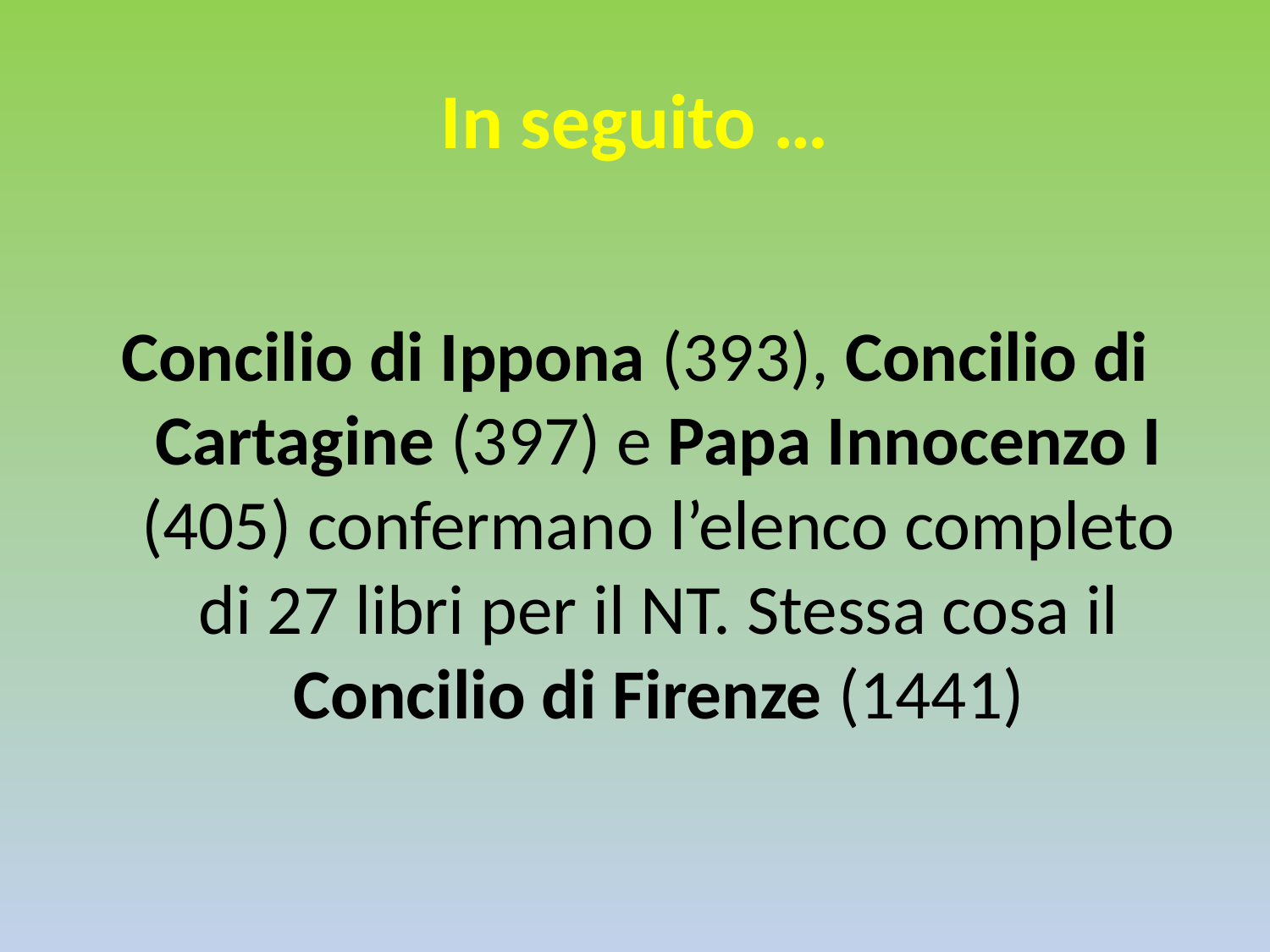

# In seguito …

Concilio di Ippona (393), Concilio di Cartagine (397) e Papa Innocenzo I (405) confermano l’elenco completo di 27 libri per il NT. Stessa cosa il Concilio di Firenze (1441)